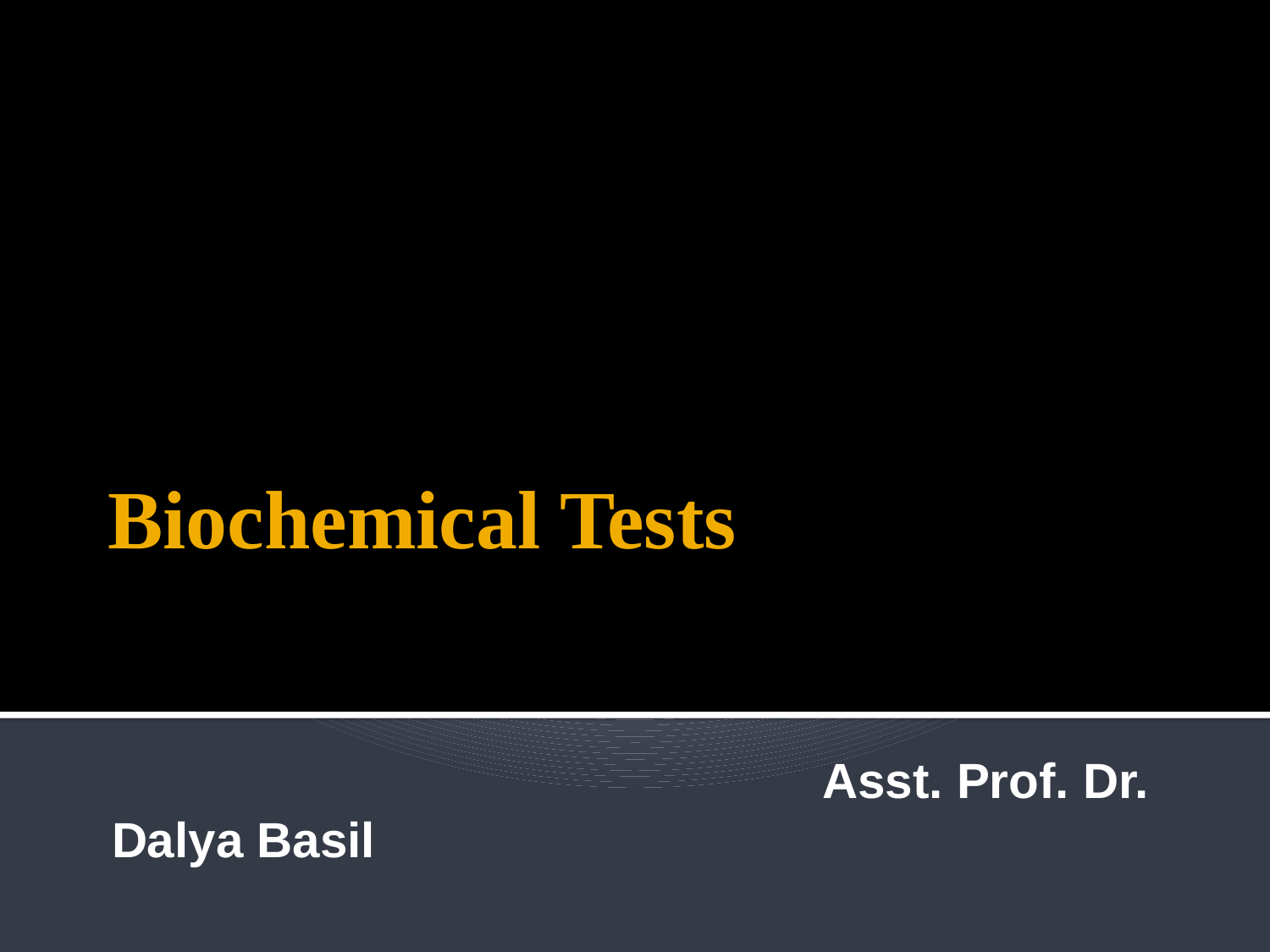

Asst. Prof. Dr. Dalya Basil

# Biochemical Tests